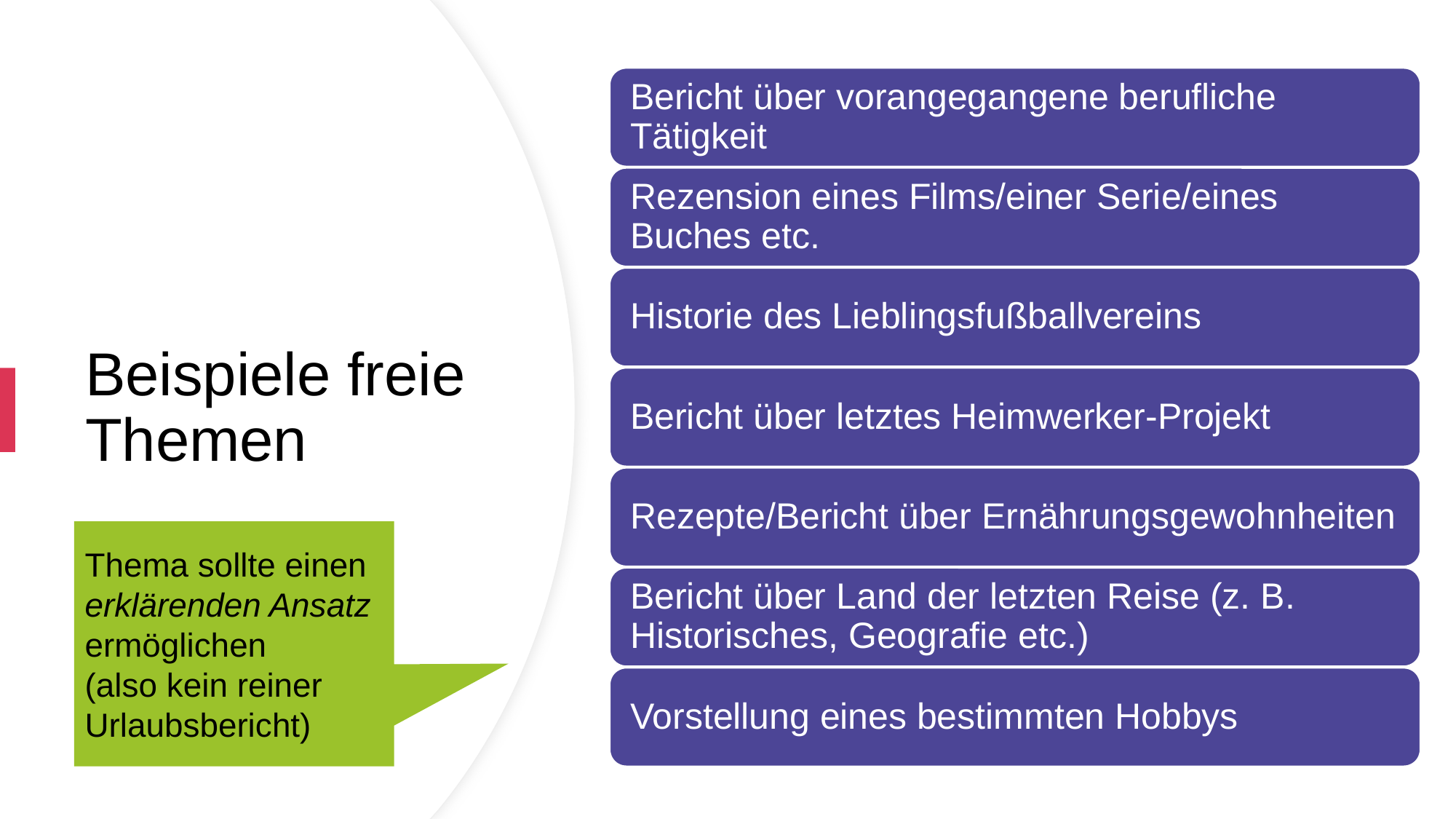

Bericht über vorangegangene berufliche Tätigkeit
Rezension eines Films/einer Serie/eines Buches etc.
Historie des Lieblingsfußballvereins
Bericht über letztes Heimwerker-Projekt
Rezepte/Bericht über Ernährungsgewohnheiten
Bericht über Land der letzten Reise (z. B. Historisches, Geografie etc.)
Vorstellung eines bestimmten Hobbys
# Beispiele freie Themen

Thema sollte einen erklärenden Ansatz ermöglichen
(also kein reiner Urlaubsbericht)
12